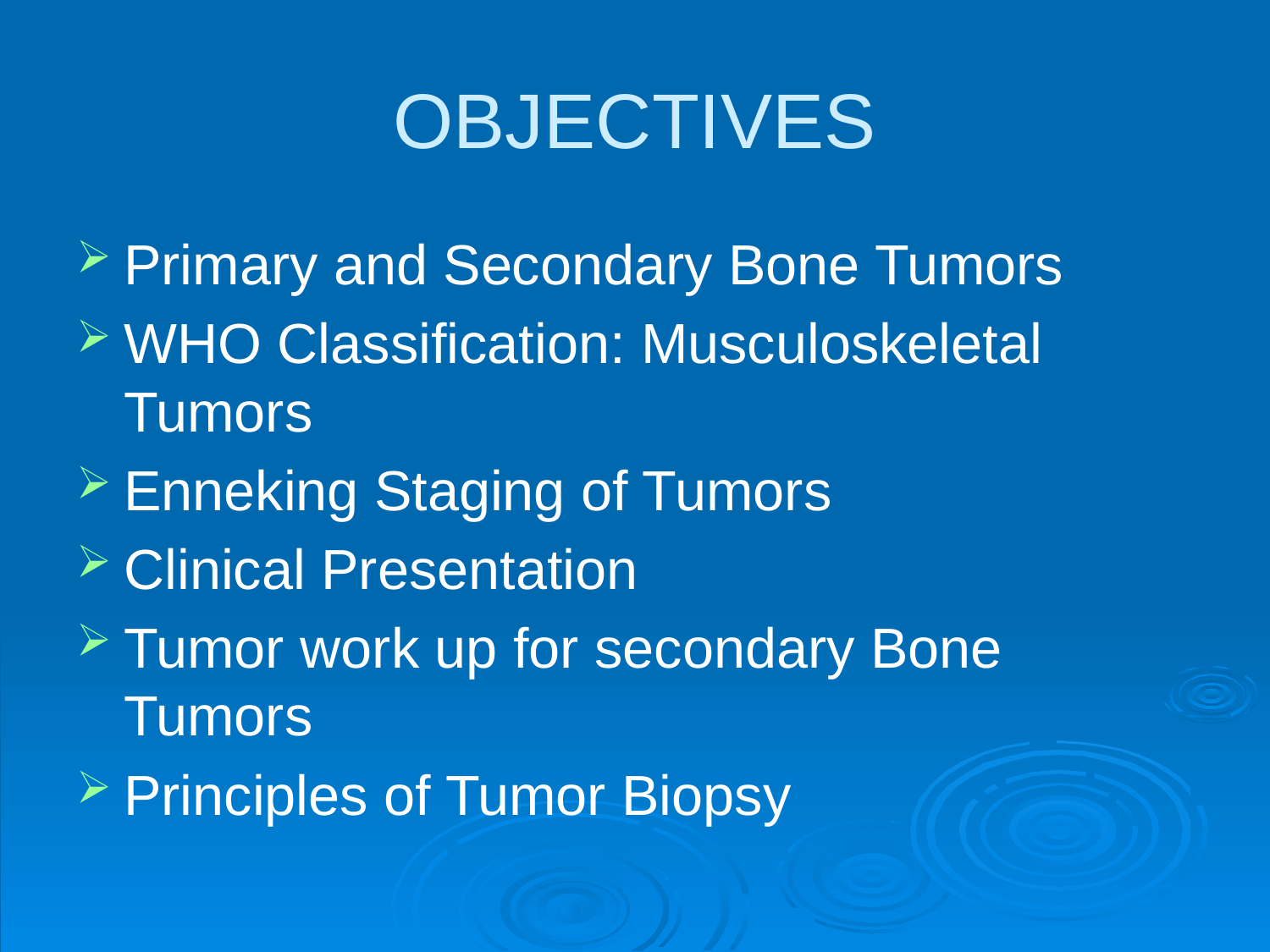

# OBJECTIVES
Primary and Secondary Bone Tumors
WHO Classification: Musculoskeletal  Tumors
Enneking Staging of Tumors
Clinical Presentation
Tumor work up for secondary Bone Tumors
Principles of Tumor Biopsy